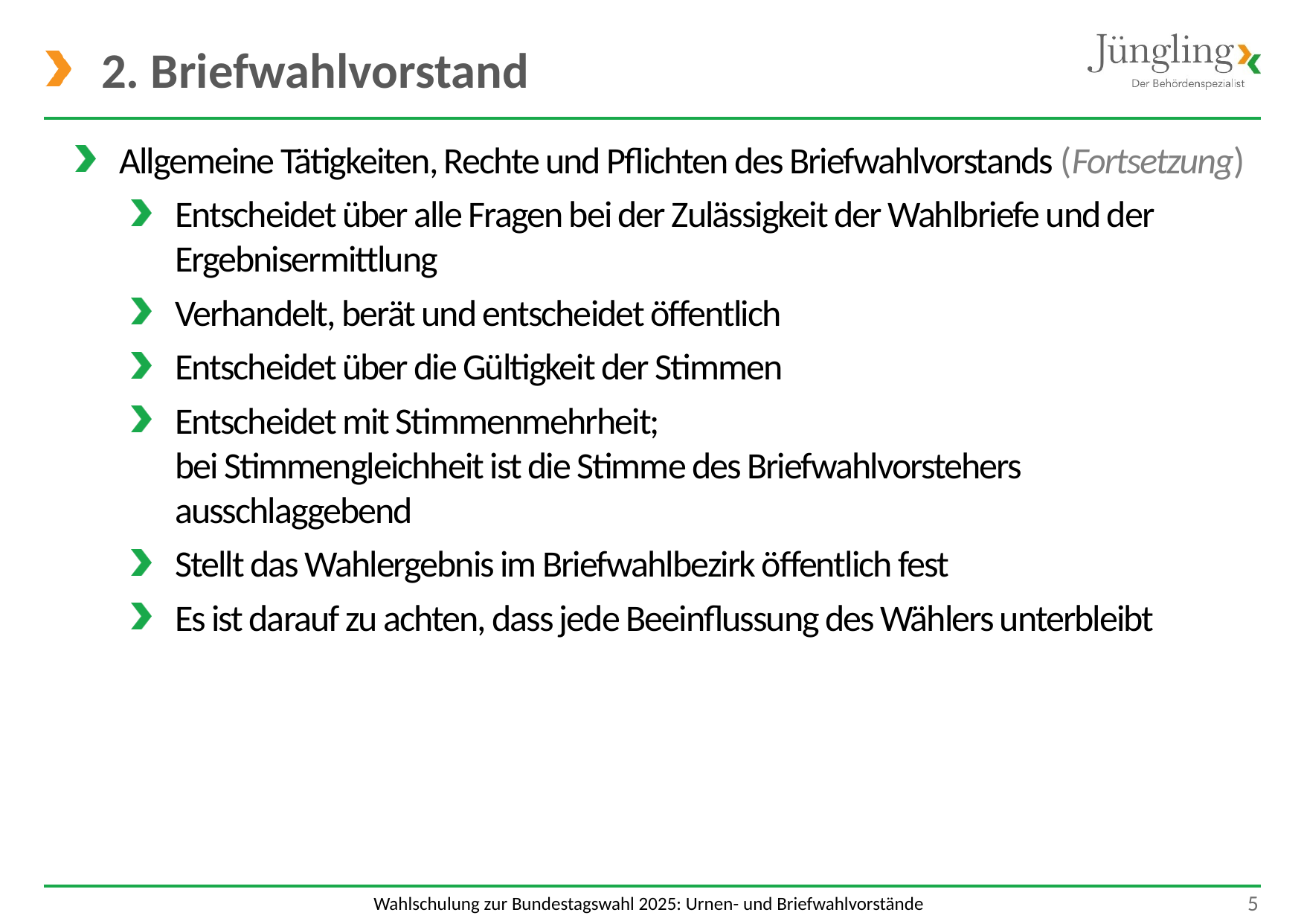

# 2. Briefwahlvorstand
Allgemeine Tätigkeiten, Rechte und Pflichten des Briefwahlvorstands (Fortsetzung)
Entscheidet über alle Fragen bei der Zulässigkeit der Wahlbriefe und der Ergebnisermittlung
Verhandelt, berät und entscheidet öffentlich
Entscheidet über die Gültigkeit der Stimmen
Entscheidet mit Stimmenmehrheit;
bei Stimmengleichheit ist die Stimme des Briefwahlvorstehers ausschlaggebend
Stellt das Wahlergebnis im Briefwahlbezirk öffentlich fest
Es ist darauf zu achten, dass jede Beeinflussung des Wählers unterbleibt
     5